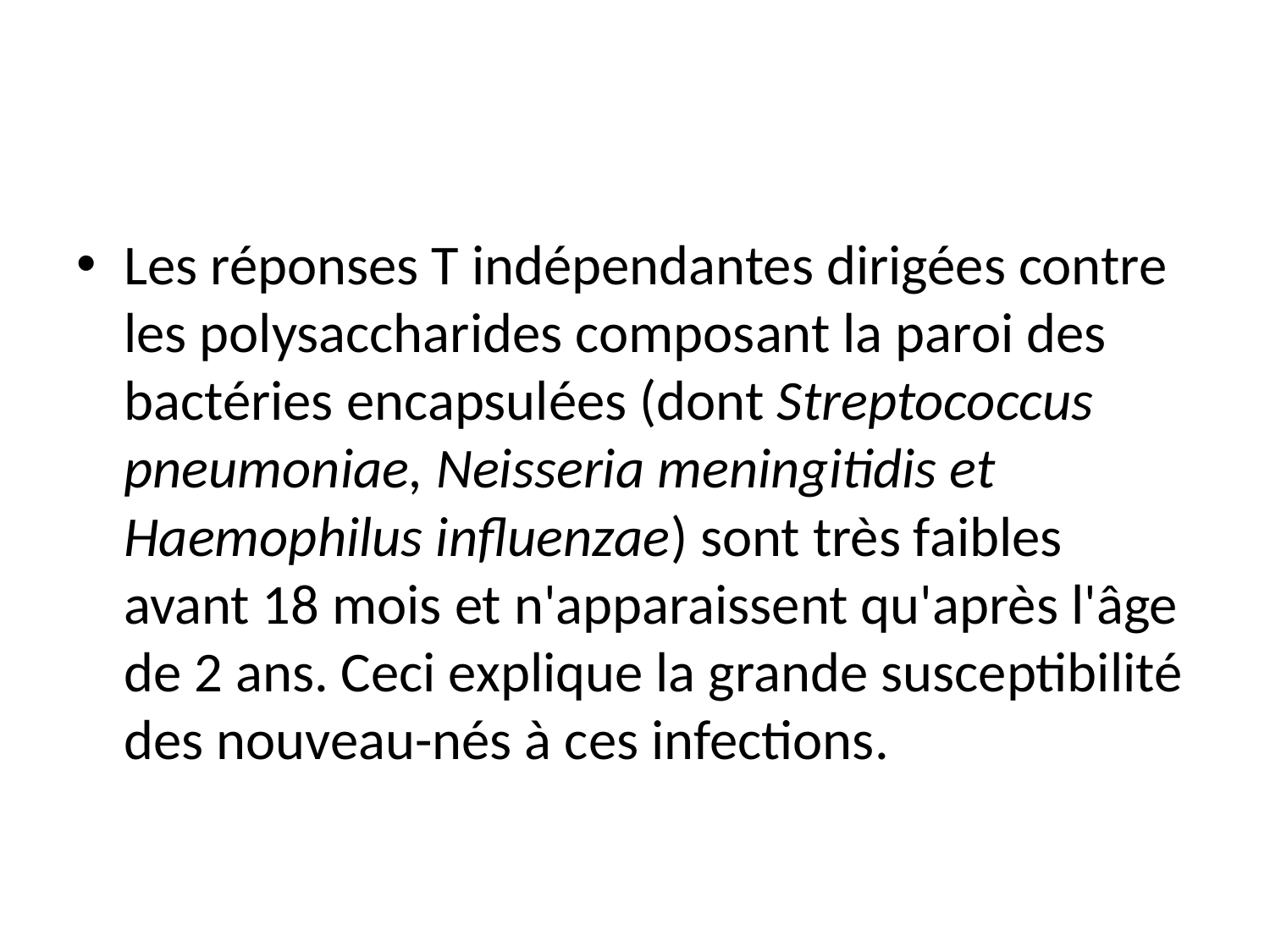

#
Les réponses T indépendantes dirigées contre les polysaccharides composant la paroi des bactéries encapsulées (dont Streptococcus pneumoniae, Neisseria meningitidis et Haemophilus influenzae) sont très faibles avant 18 mois et n'apparaissent qu'après l'âge de 2 ans. Ceci explique la grande susceptibilité des nouveau-nés à ces infections.